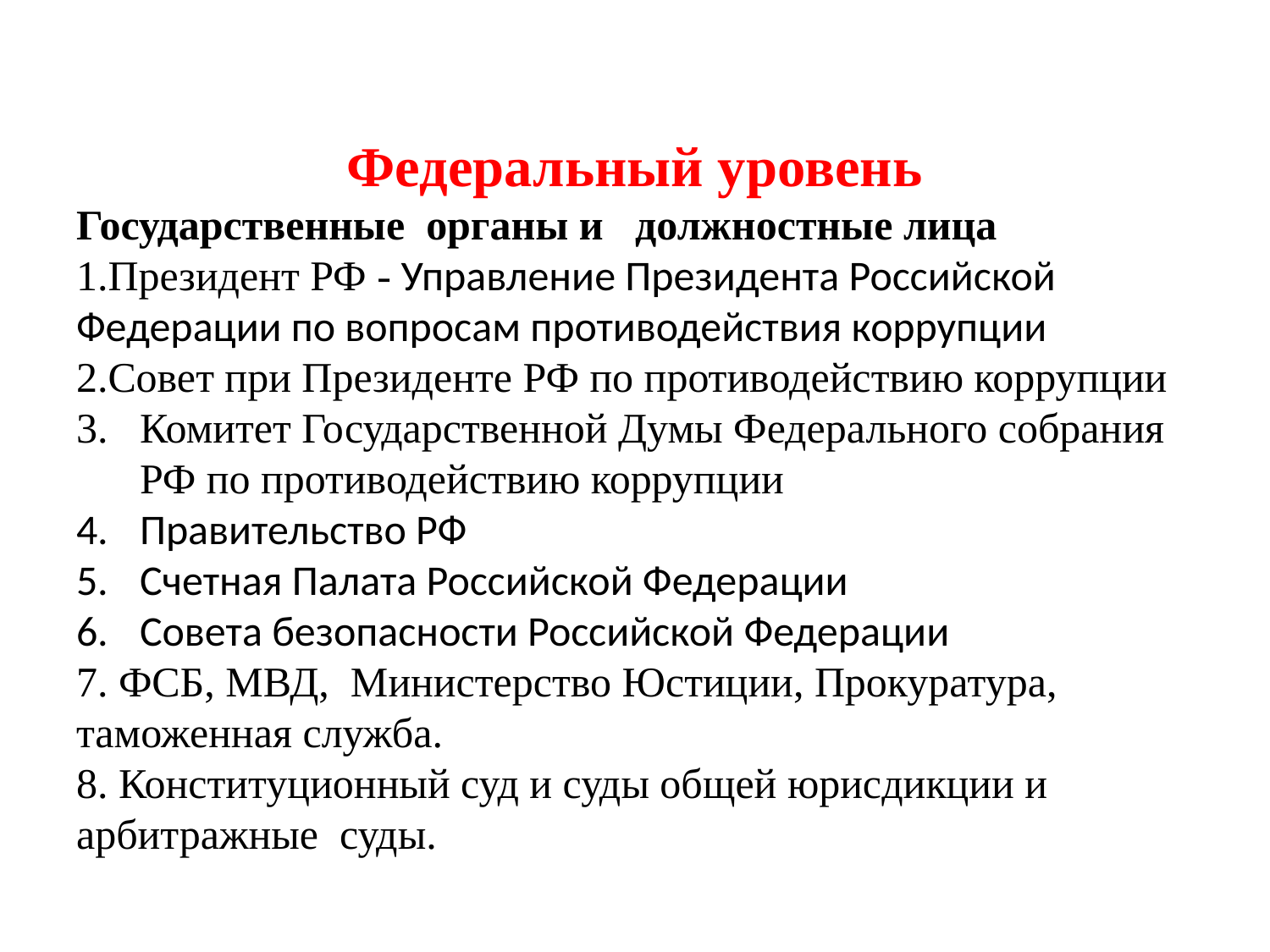

#

Федеральный уровень
Государственные  органы и   должностные лица
1.Президент РФ - Управление Президента Российской Федерации по вопросам противодействия коррупции
2.Совет при Президенте РФ по противодействию коррупции
Комитет Государственной Думы Федерального собрания РФ по противодействию коррупции
Правительство РФ
Счетная Палата Российской Федерации
Совета безопасности Российской Федерации
7. ФСБ, МВД,  Министерство Юстиции, Прокуратура, таможенная служба.
8. Конституционный суд и суды общей юрисдикции и арбитражные  суды.